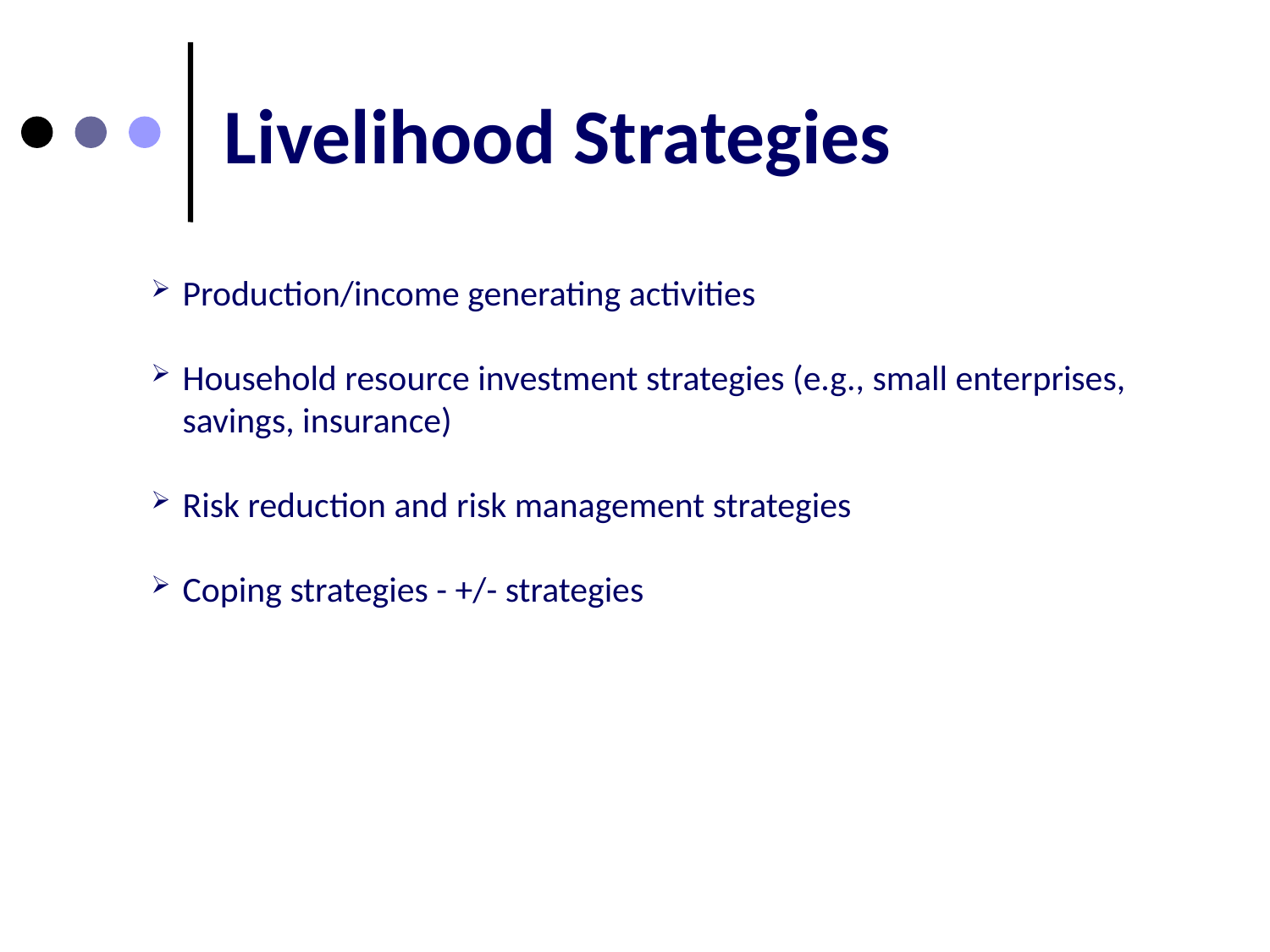

# Livelihood Strategies
Production/income generating activities
Household resource investment strategies (e.g., small enterprises, savings, insurance)
Risk reduction and risk management strategies
Coping strategies - +/- strategies